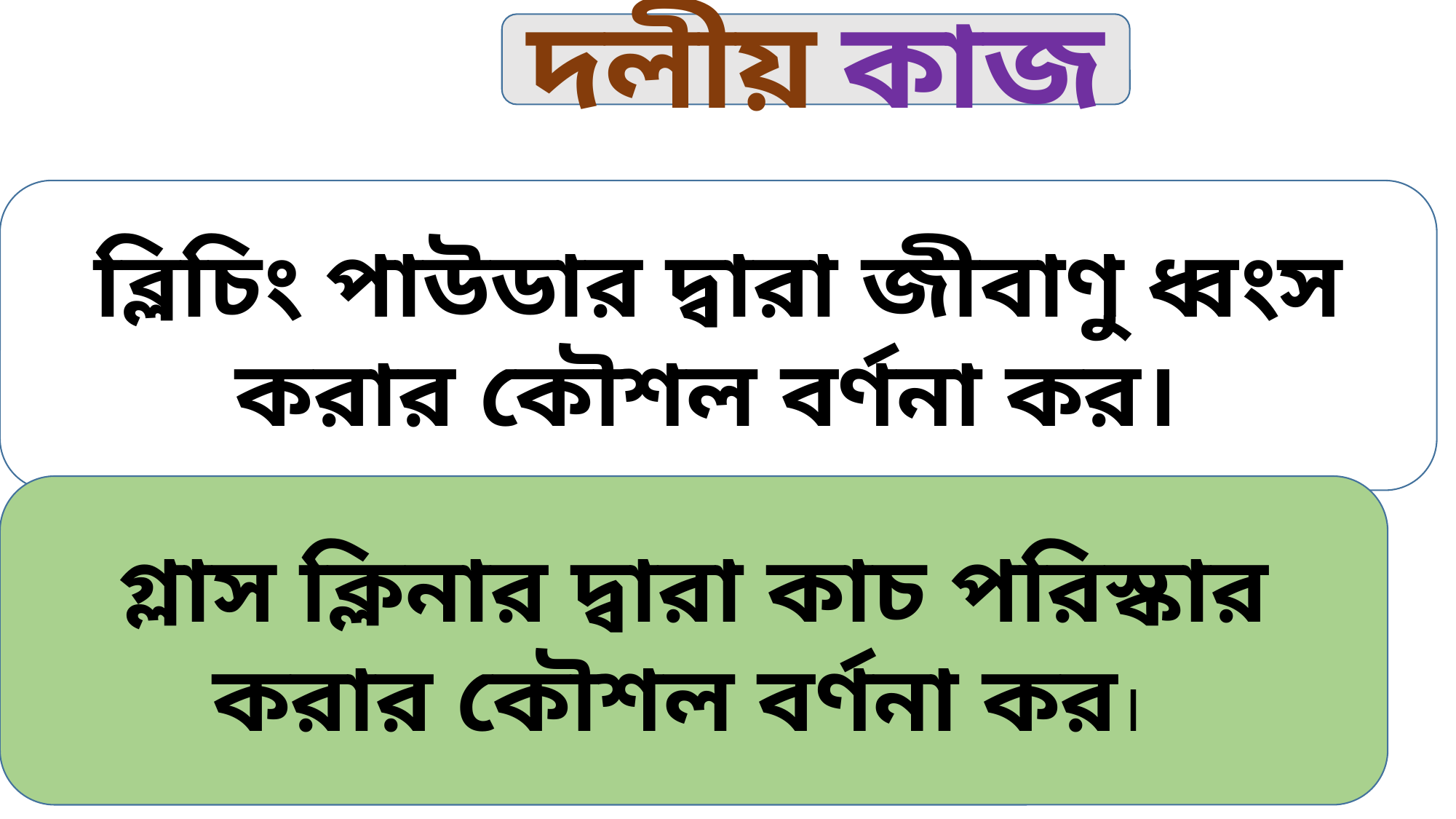

দলীয় কাজ
ব্লিচিং পাউডার দ্বারা জীবাণু ধ্বংস করার কৌশল বর্ণনা কর।
গ্লাস ক্লিনার দ্বারা কাচ পরিস্কার করার কৌশল বর্ণনা কর।